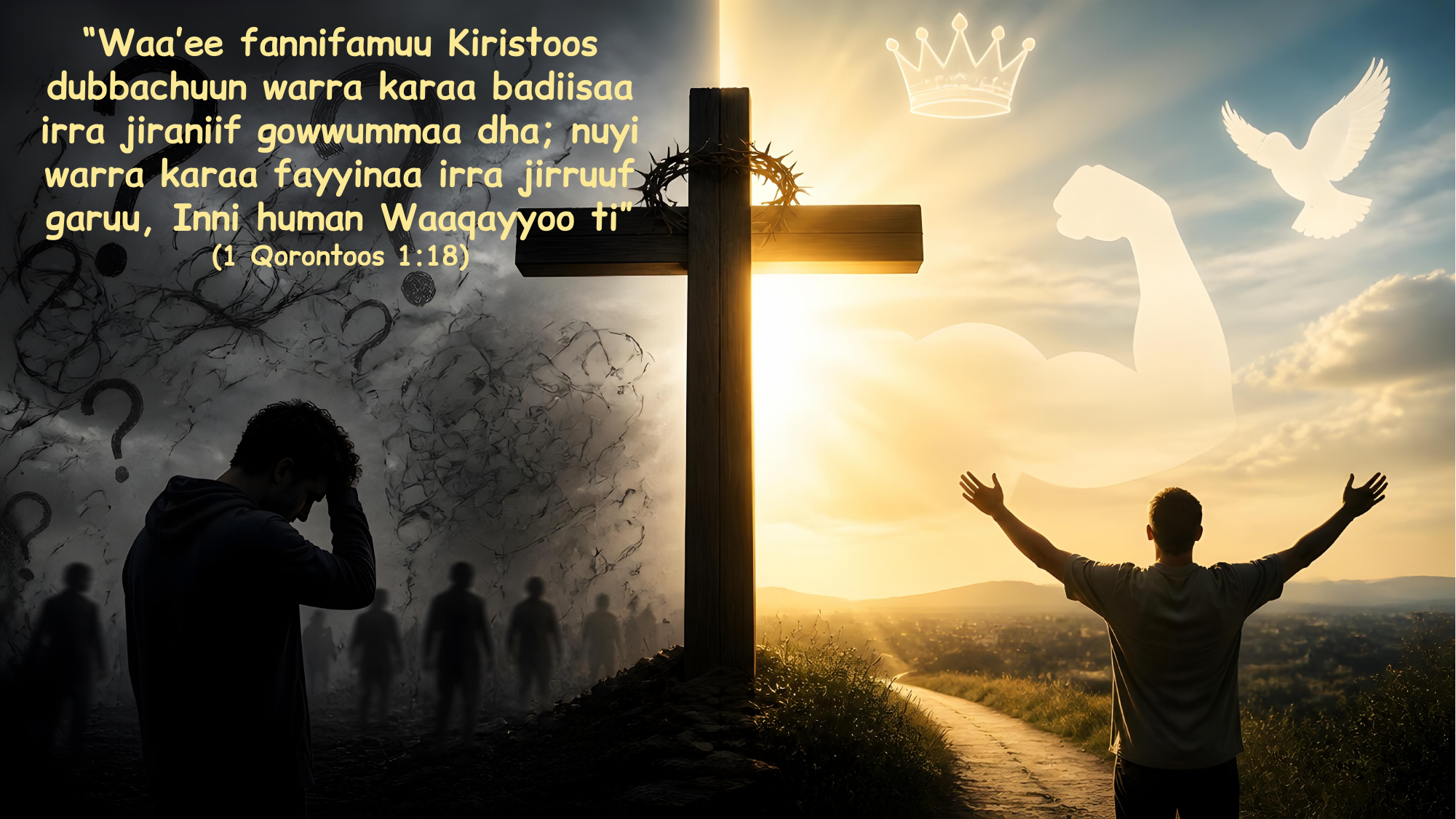

“Waa’ee fannifamuu Kiristoos dubbachuun warra karaa badiisaa irra jiraniif gowwummaa dha; nuyi warra karaa fayyinaa irra jirruuf garuu, Inni human Waaqayyoo ti”
(1 Qorontoos 1:18)